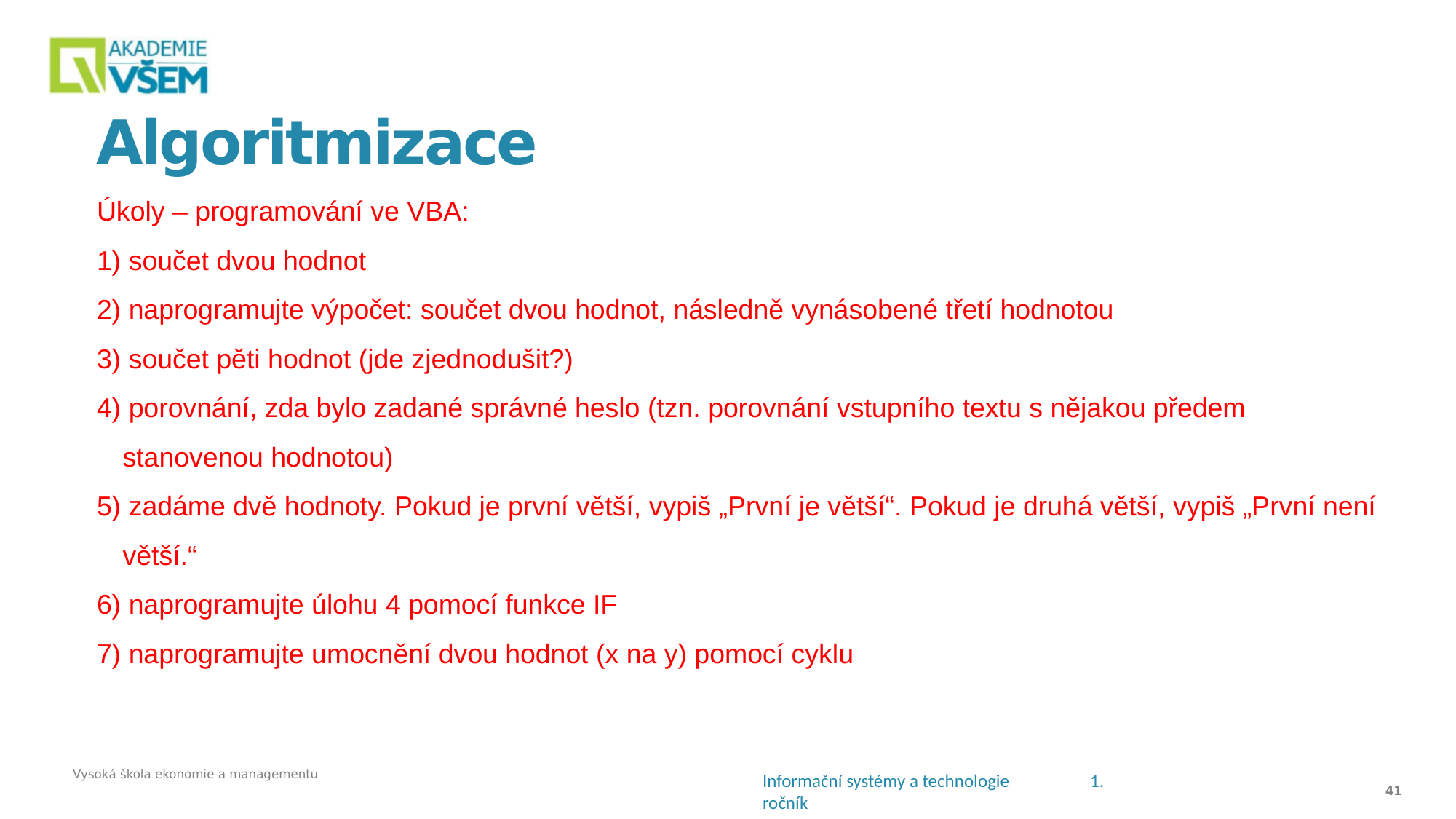

# Algoritmizace
Úkoly – programování ve VBA:
1) součet dvou hodnot
2) naprogramujte výpočet: součet dvou hodnot, následně vynásobené třetí hodnotou
3) součet pěti hodnot (jde zjednodušit?)
4) porovnání, zda bylo zadané správné heslo (tzn. porovnání vstupního textu s nějakou předem stanovenou hodnotou)
5) zadáme dvě hodnoty. Pokud je první větší, vypiš „První je větší“. Pokud je druhá větší, vypiš „První není větší.“
6) naprogramujte úlohu 4 pomocí funkce IF
7) naprogramujte umocnění dvou hodnot (x na y) pomocí cyklu

Vysoká škola ekonomie a managementu
41